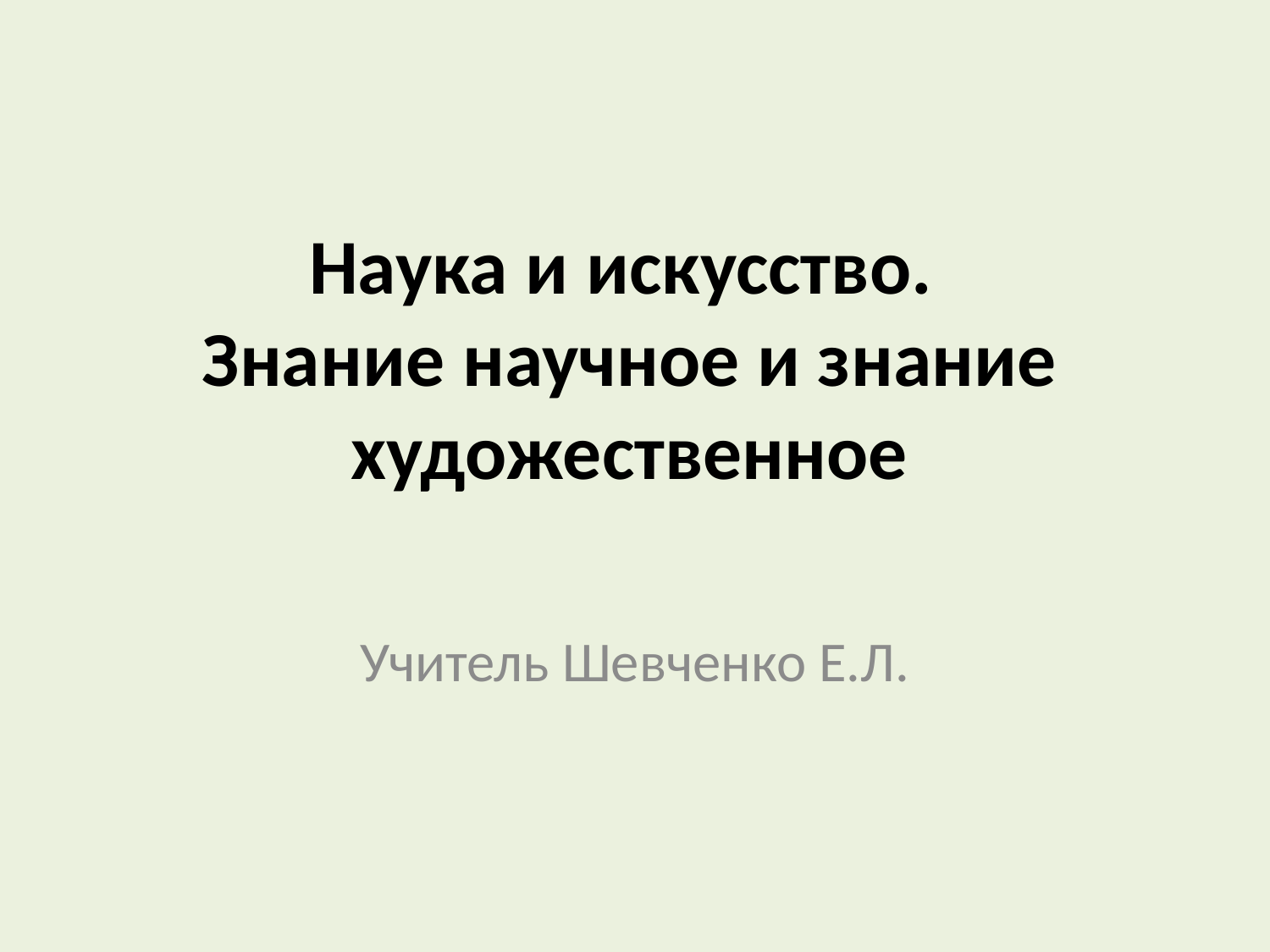

# Наука и искусство. Знание научное и знание художественное

Учитель Шевченко Е.Л.